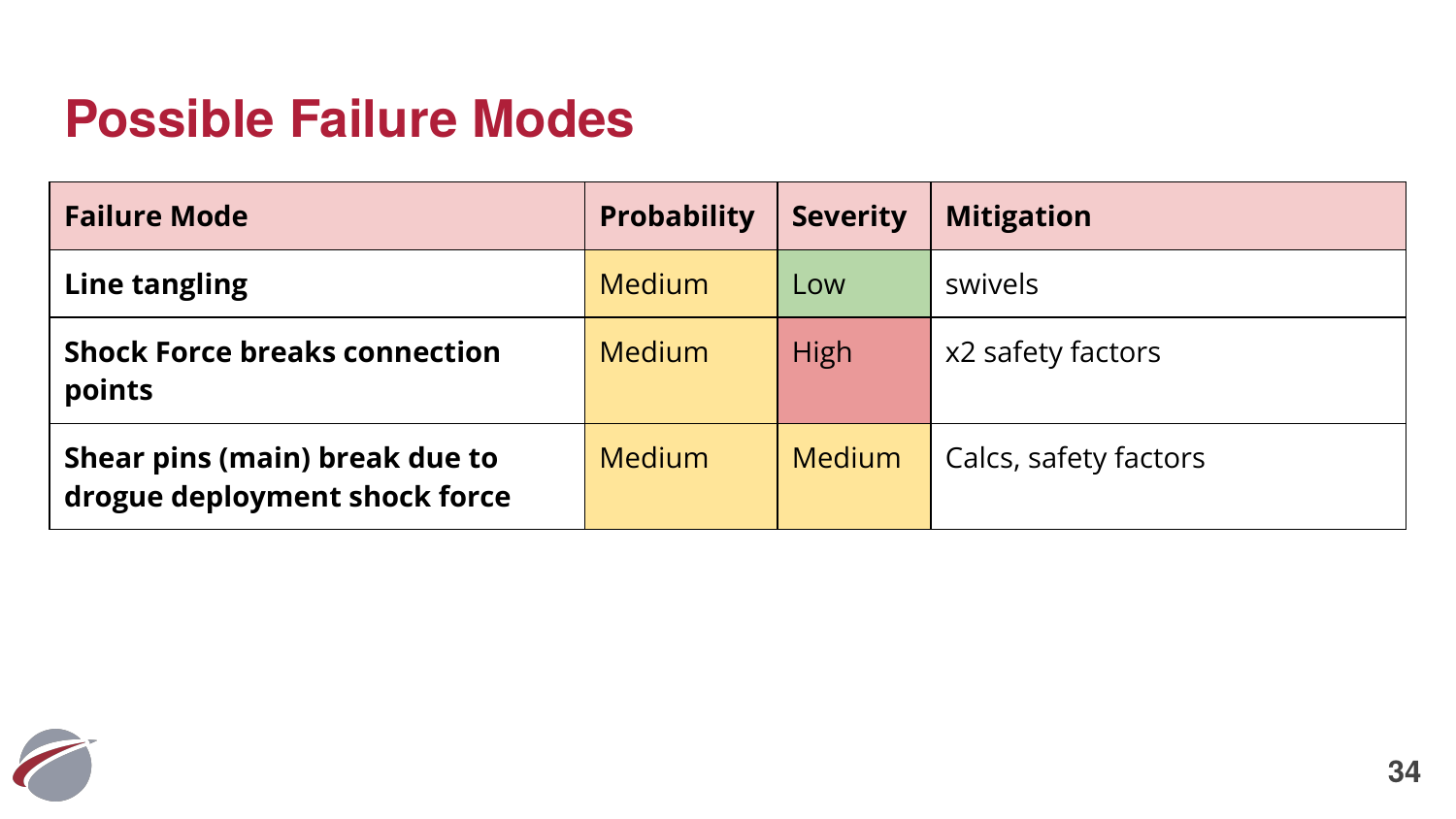

# Possible Failure Modes
| Failure Mode | Probability | Severity | Mitigation |
| --- | --- | --- | --- |
| Line tangling | Medium | Low | swivels |
| Shock Force breaks connection points | Medium | High | x2 safety factors |
| Shear pins (main) break due to drogue deployment shock force | Medium | Medium | Calcs, safety factors |
34